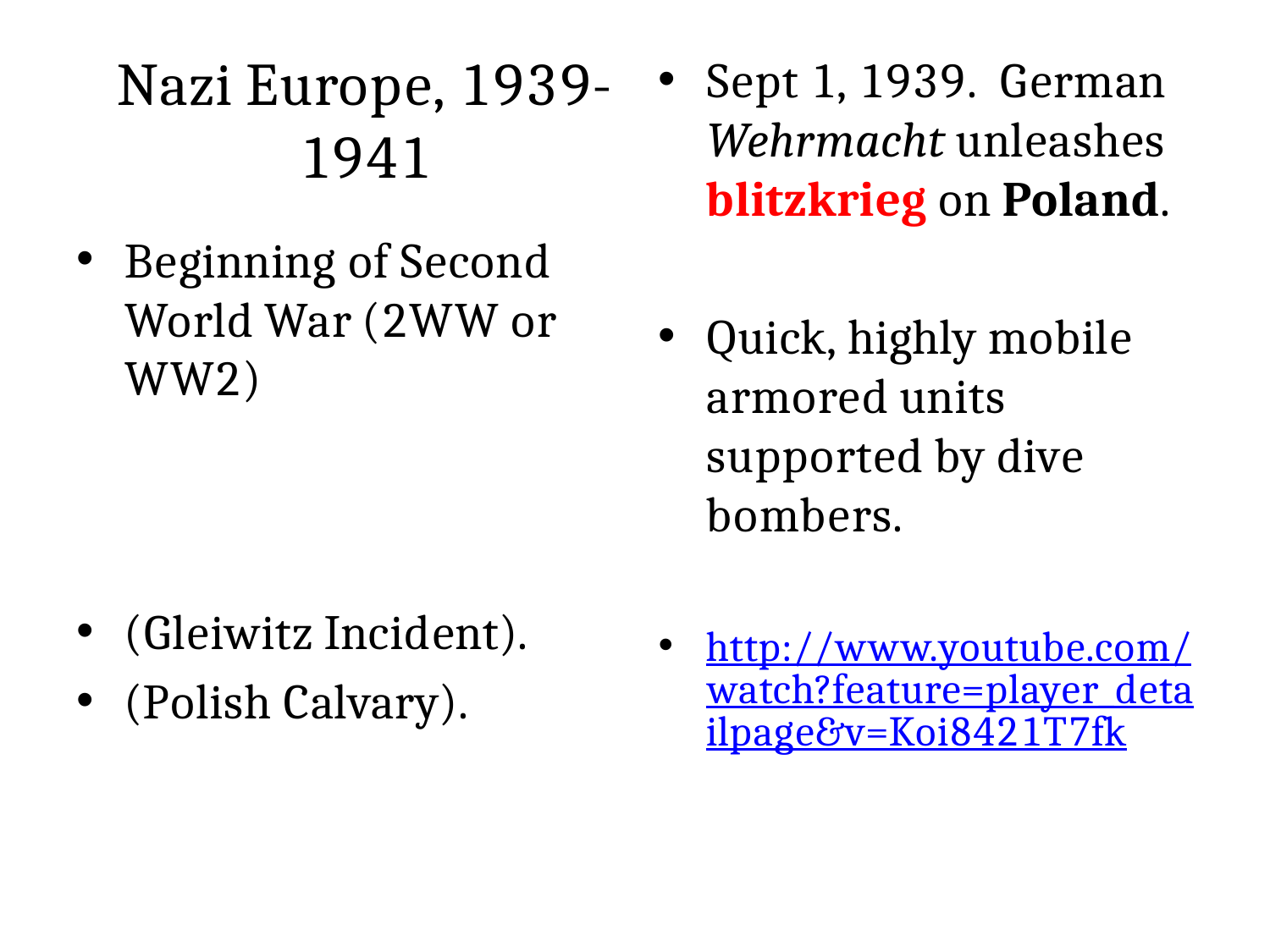

# Nazi Europe, 1939-1941
Sept 1, 1939.  German Wehrmacht unleashes blitzkrieg on Poland.

Quick, highly mobile armored units supported by dive bombers.

http://www.youtube.com/watch?feature=player_detailpage&v=Koi8421T7fk

Beginning of Second World War (2WW or WW2)

(Gleiwitz Incident).
(Polish Calvary).